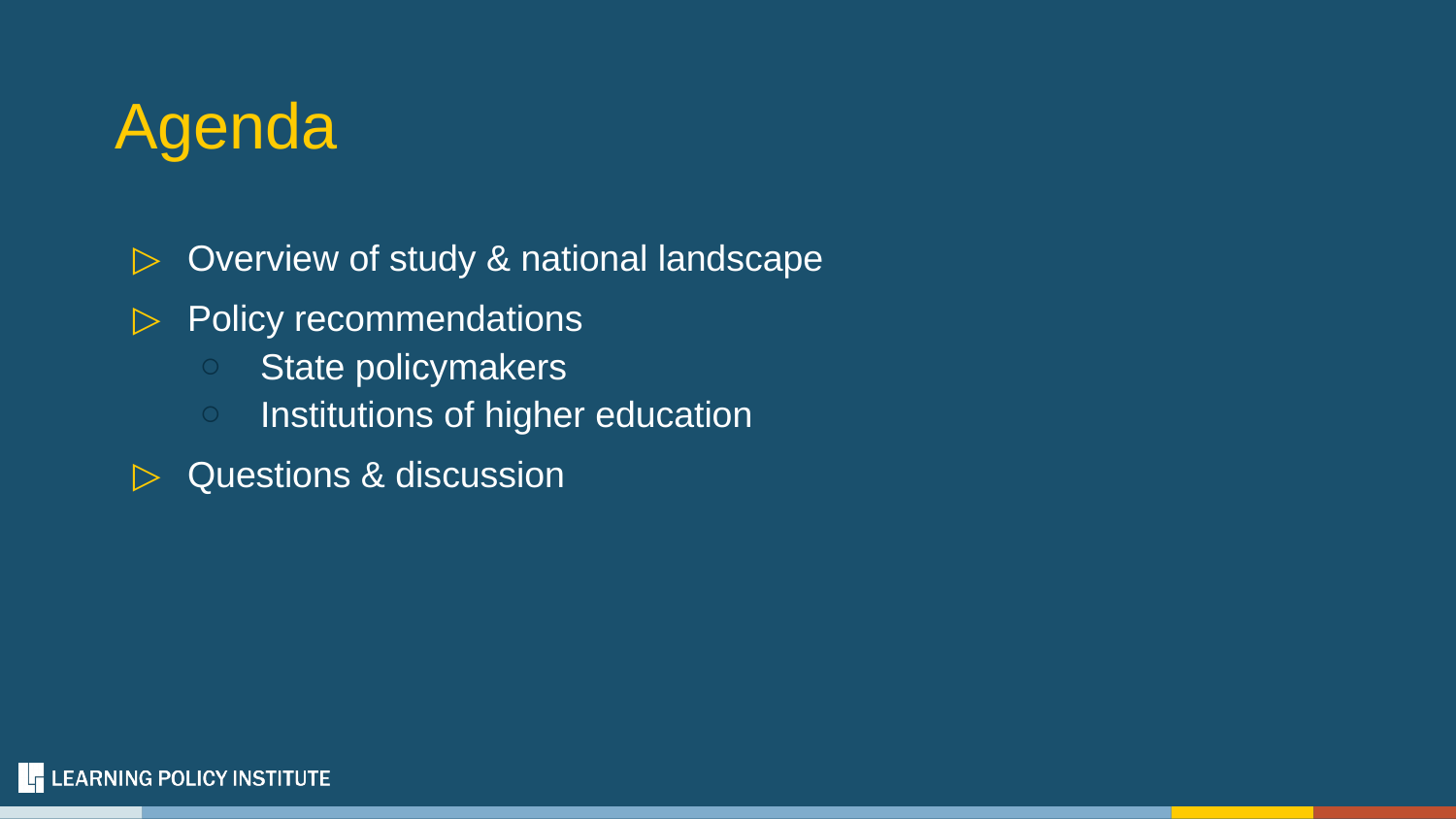

# Agenda
Overview of study & national landscape
Policy recommendations
State policymakers
Institutions of higher education
Questions & discussion